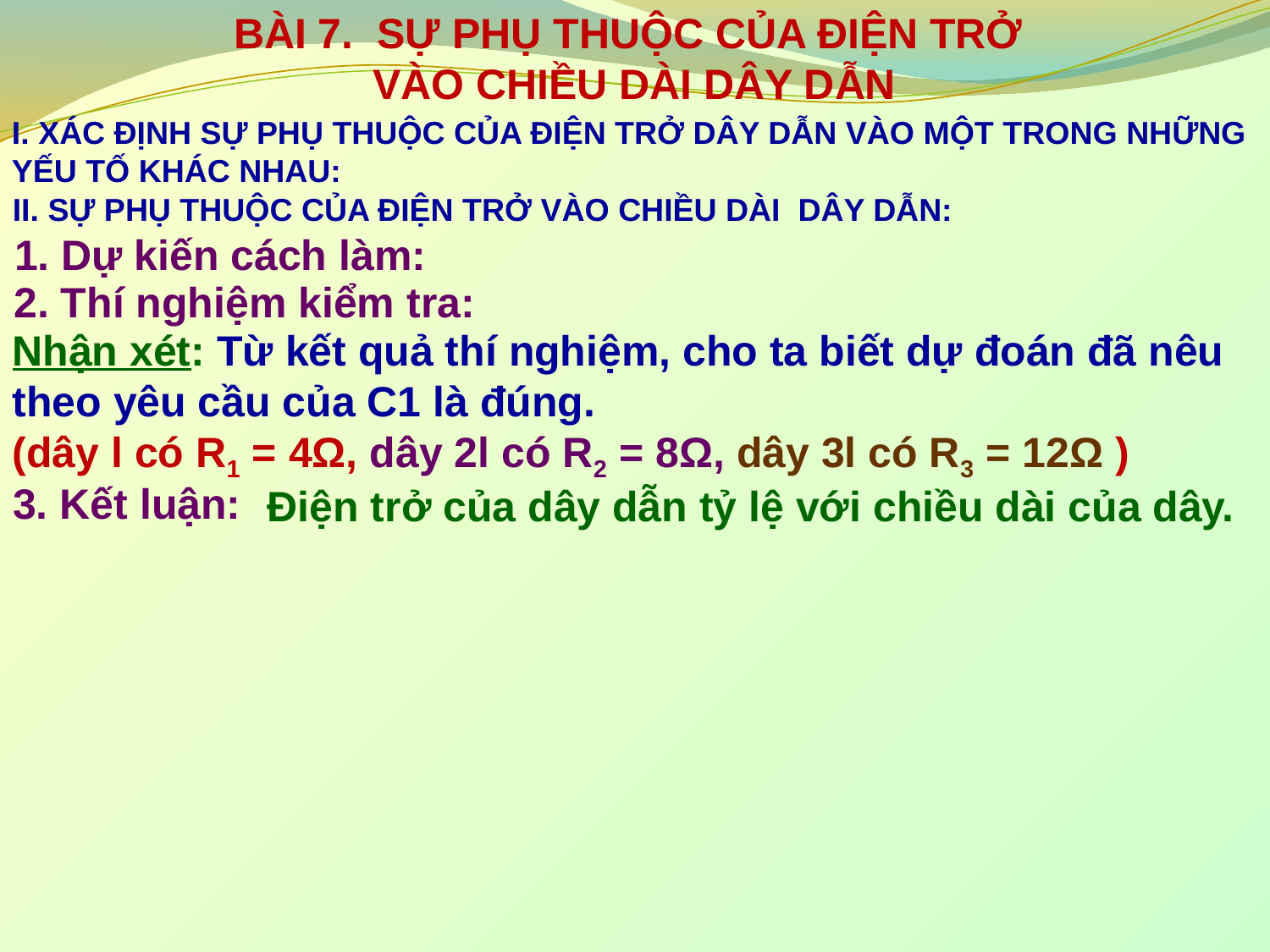

BÀI 7.  SỰ PHỤ THUỘC CỦA ĐIỆN TRỞ
VÀO CHIỀU DÀI DÂY DẪN
I. XÁC ĐỊNH SỰ PHỤ THUỘC CỦA ĐIỆN TRỞ DÂY DẪN VÀO MỘT TRONG NHỮNG YẾU TỐ KHÁC NHAU:
II. SỰ PHỤ THUỘC CỦA ĐIỆN TRỞ VÀO CHIỀU DÀI  DÂY DẪN:
1. Dự kiến cách làm:
2. Thí nghiệm kiểm tra:
Nhận xét: Từ kết quả thí nghiệm, cho ta biết dự đoán đã nêu theo yêu cầu của C1 là đúng.
(dây l có R1 = 4Ω, dây 2l có R2 = 8Ω, dây 3l có R3 = 12Ω )
3. Kết luận:
Điện trở của dây dẫn tỷ lệ với chiều dài của dây.